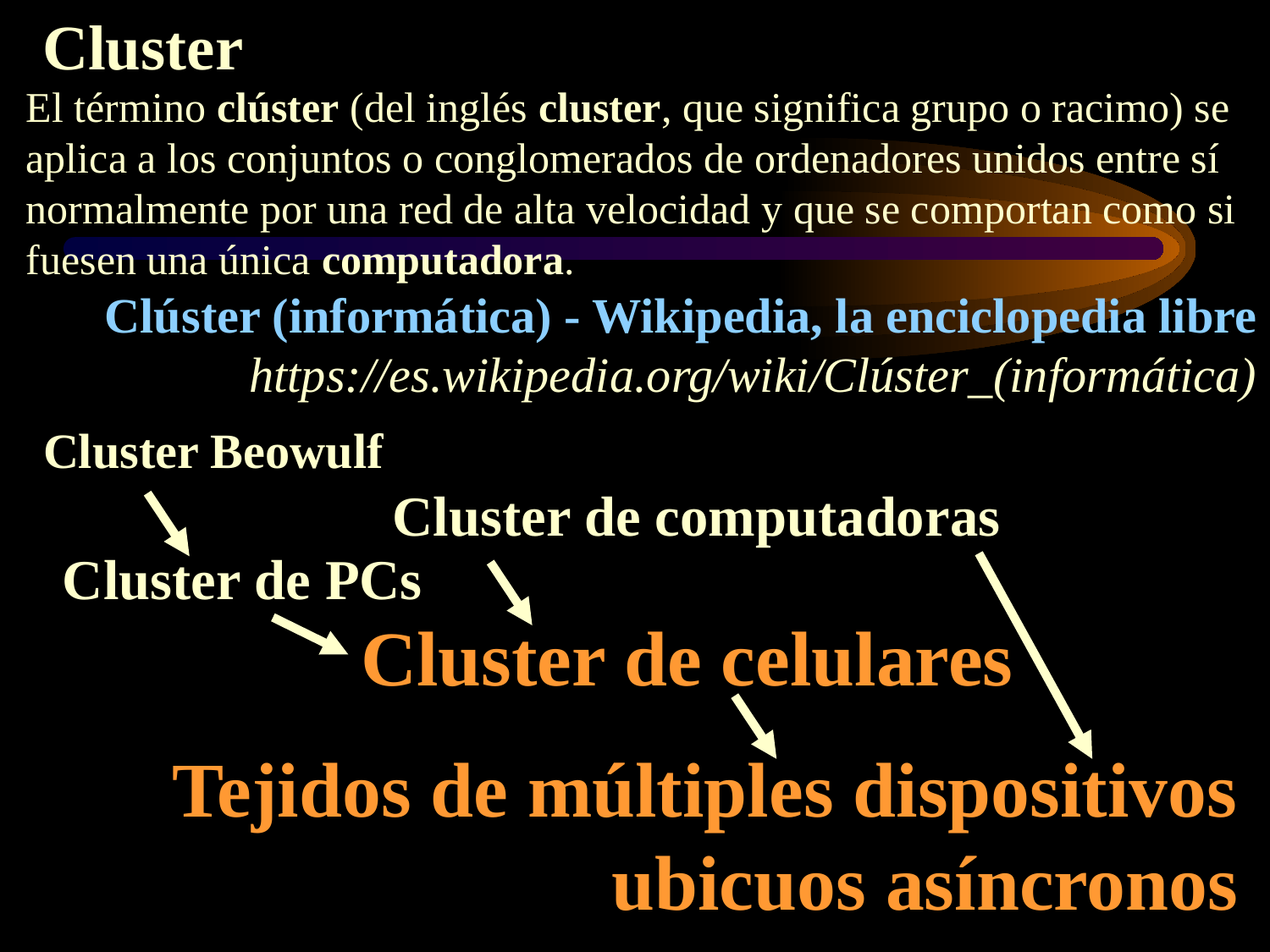

Cluster
El término clúster​ (del inglés cluster, que significa grupo o racimo) se aplica a los conjuntos o conglomerados de ordenadores unidos entre sí normalmente por una red de alta velocidad y que se comportan como si fuesen una única computadora.
Clúster (informática) - Wikipedia, la enciclopedia libre
https://es.wikipedia.org/wiki/Clúster_(informática)
Cluster Beowulf
Cluster de computadoras
Cluster de celulares
Tejidos de múltiples dispositivos ubicuos asíncronos
Cluster de PCs